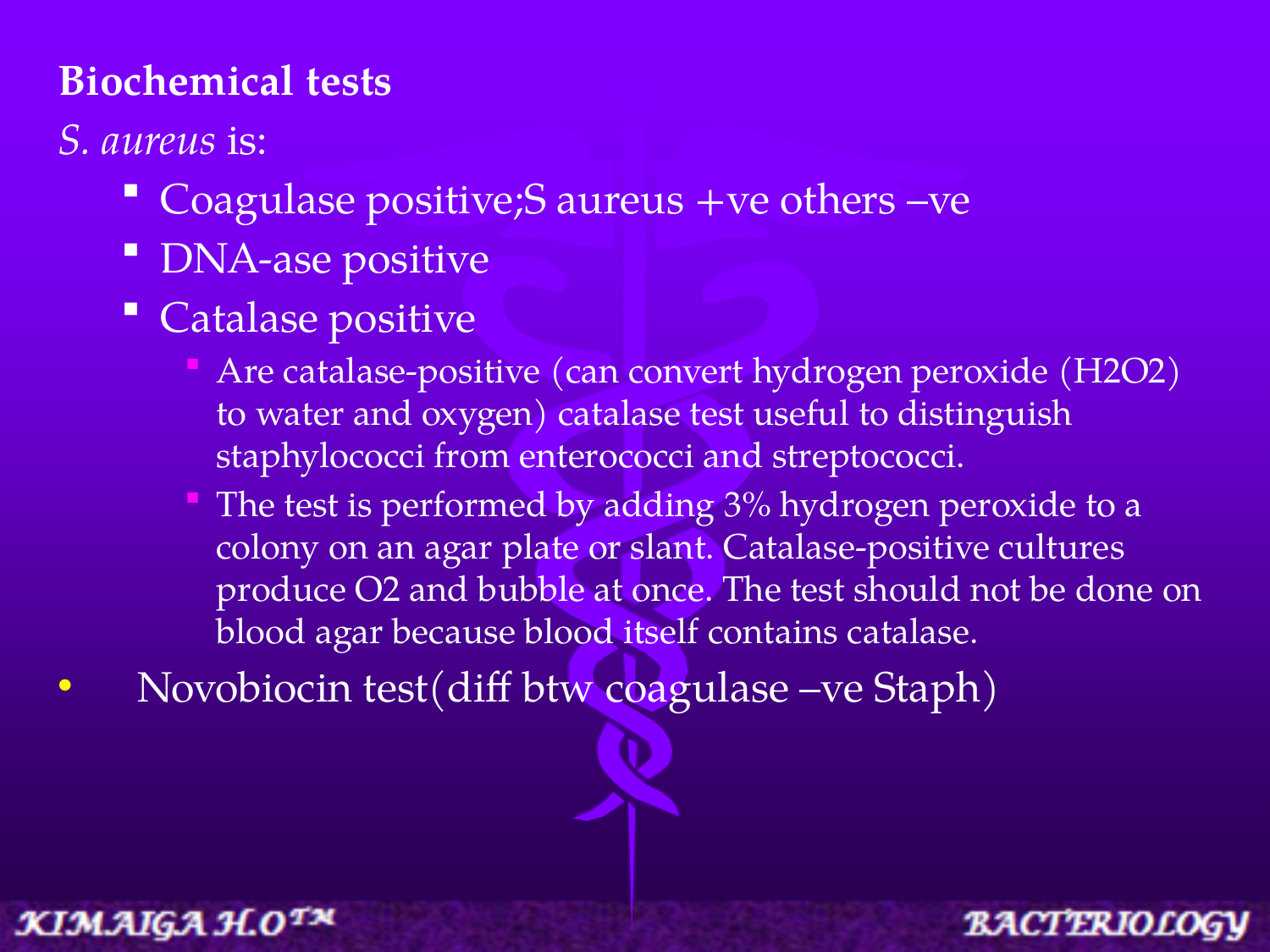

Biochemical tests
S. aureus is:
Coagulase positive;S aureus +ve others –ve
DNA-ase positive
Catalase positive
Are catalase-positive (can convert hydrogen peroxide (H2O2) to water and oxygen) catalase test useful to distinguish staphylococci from enterococci and streptococci.
The test is performed by adding 3% hydrogen peroxide to a colony on an agar plate or slant. Catalase-positive cultures produce O2 and bubble at once. The test should not be done on blood agar because blood itself contains catalase.
Novobiocin test(diff btw coagulase –ve Staph)